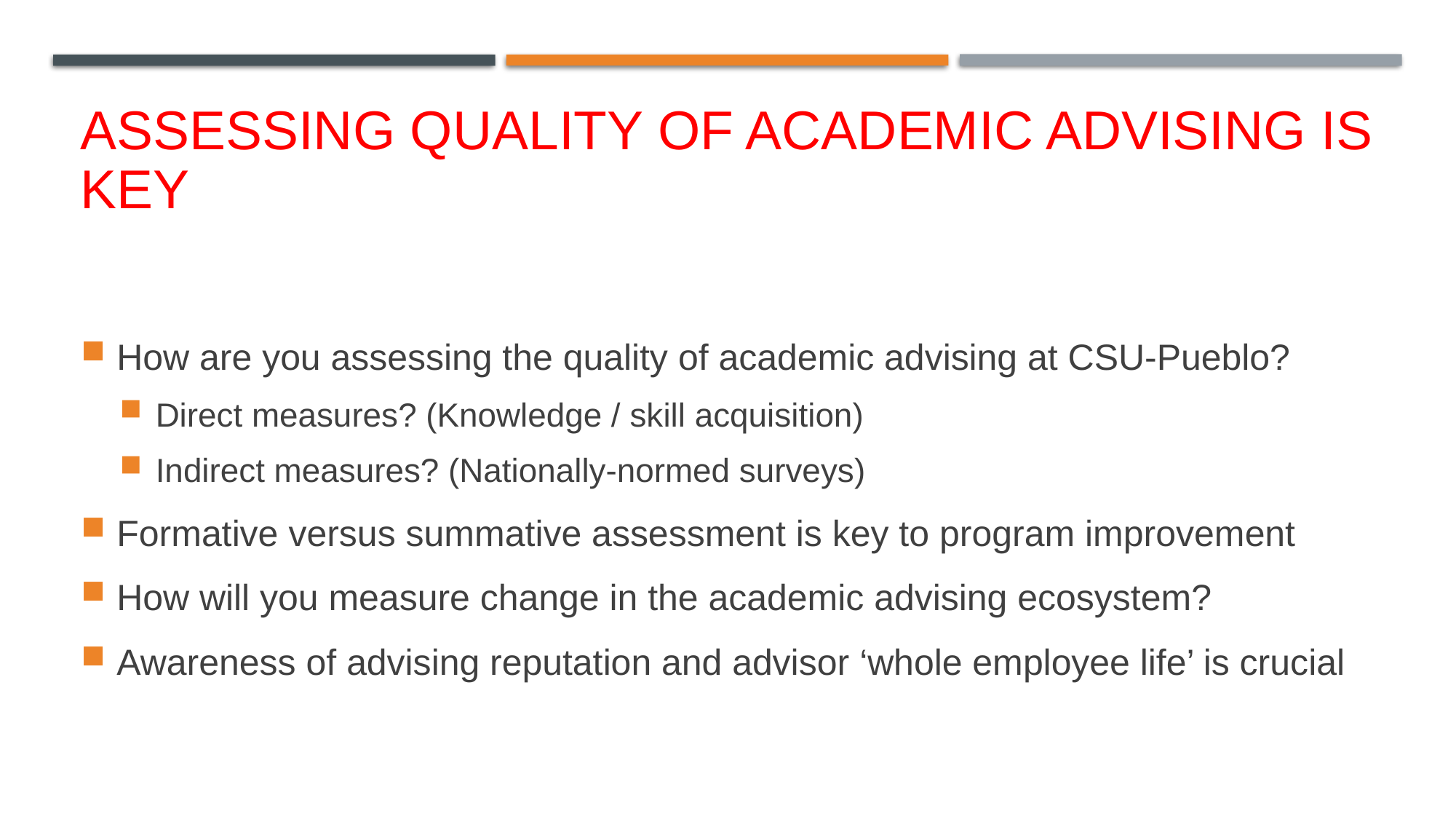

# Assessing quality of academic advising is key
How are you assessing the quality of academic advising at CSU-Pueblo?
Direct measures? (Knowledge / skill acquisition)
Indirect measures? (Nationally-normed surveys)
Formative versus summative assessment is key to program improvement
How will you measure change in the academic advising ecosystem?
Awareness of advising reputation and advisor ‘whole employee life’ is crucial